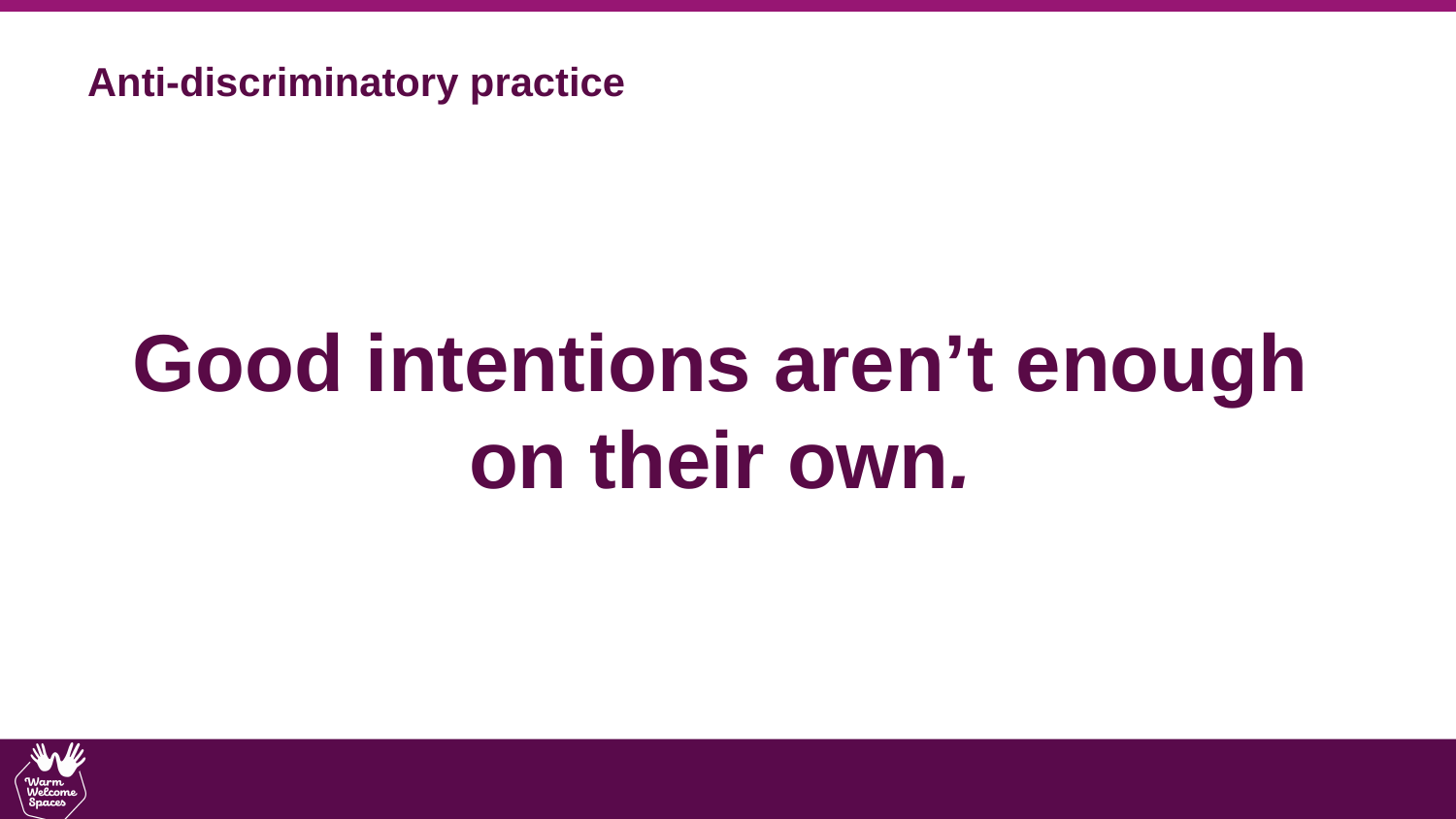

Anti-discriminatory practice

Good intentions aren’t enough on their own.